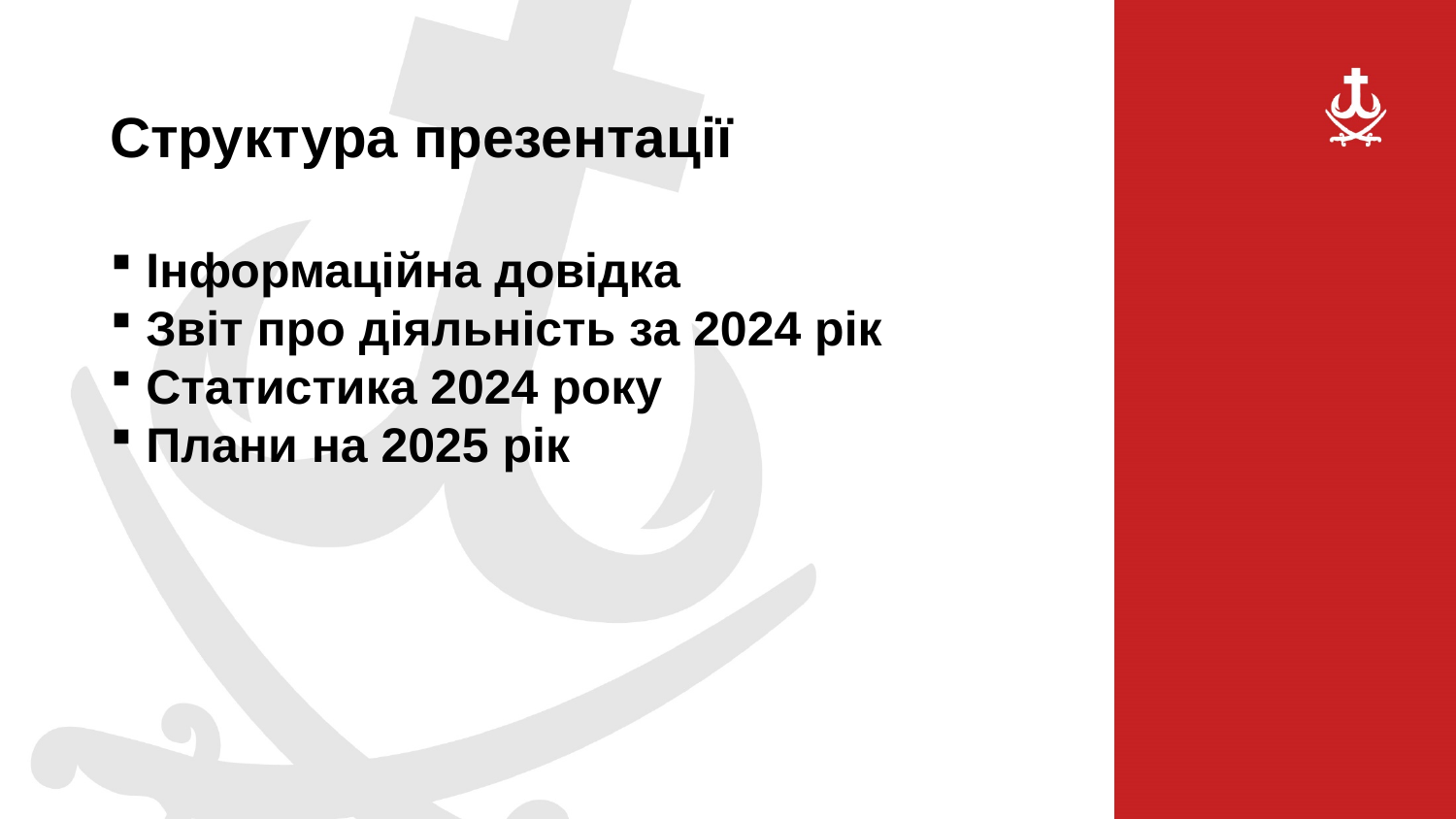

Структура презентації
 Інформаційна довідка
 Звіт про діяльність за 2024 рік
 Статистика 2024 року
 Плани на 2025 рік
фото